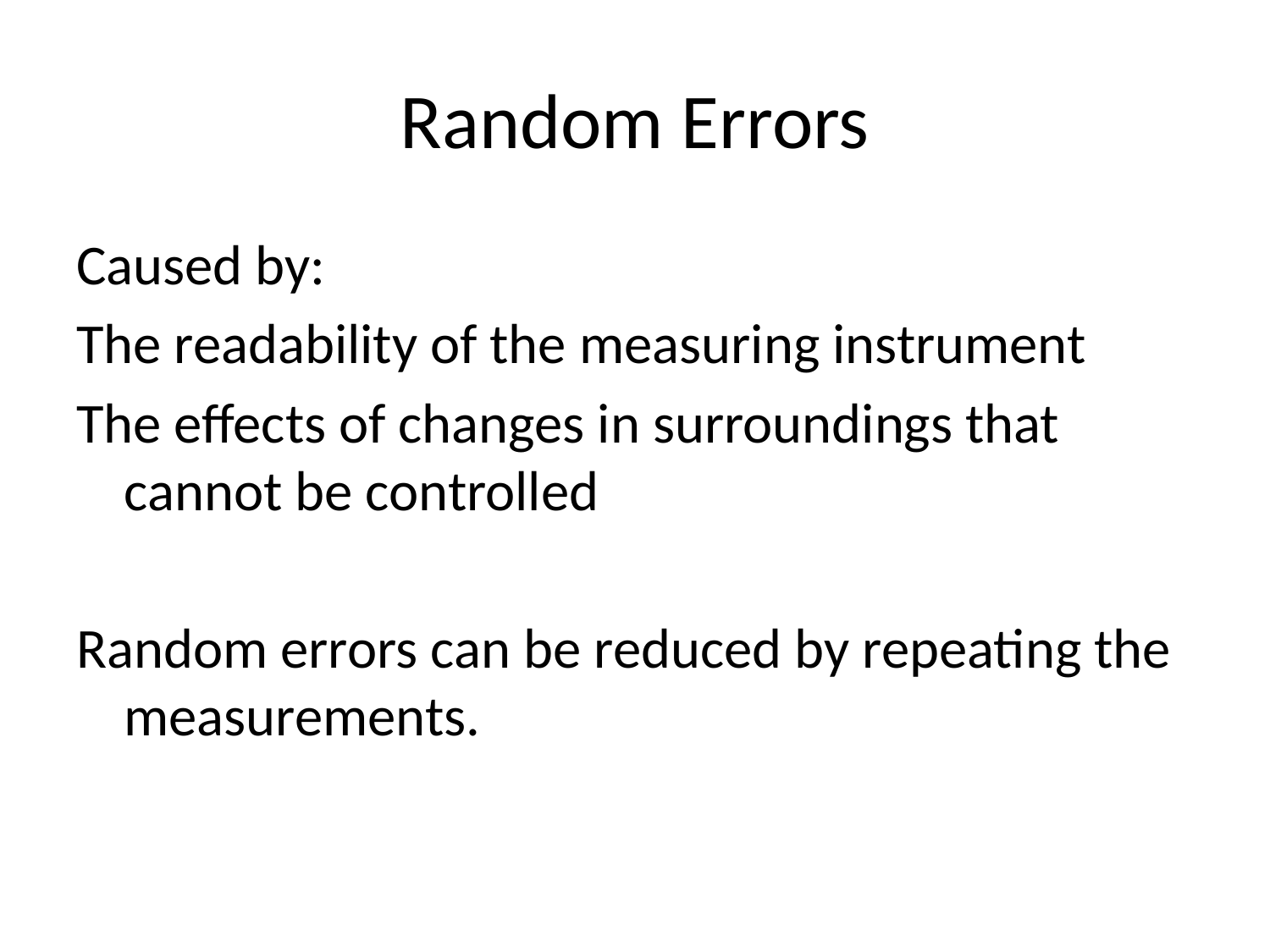

# Random Errors
Caused by:
The readability of the measuring instrument
The effects of changes in surroundings that cannot be controlled

Random errors can be reduced by repeating the measurements.